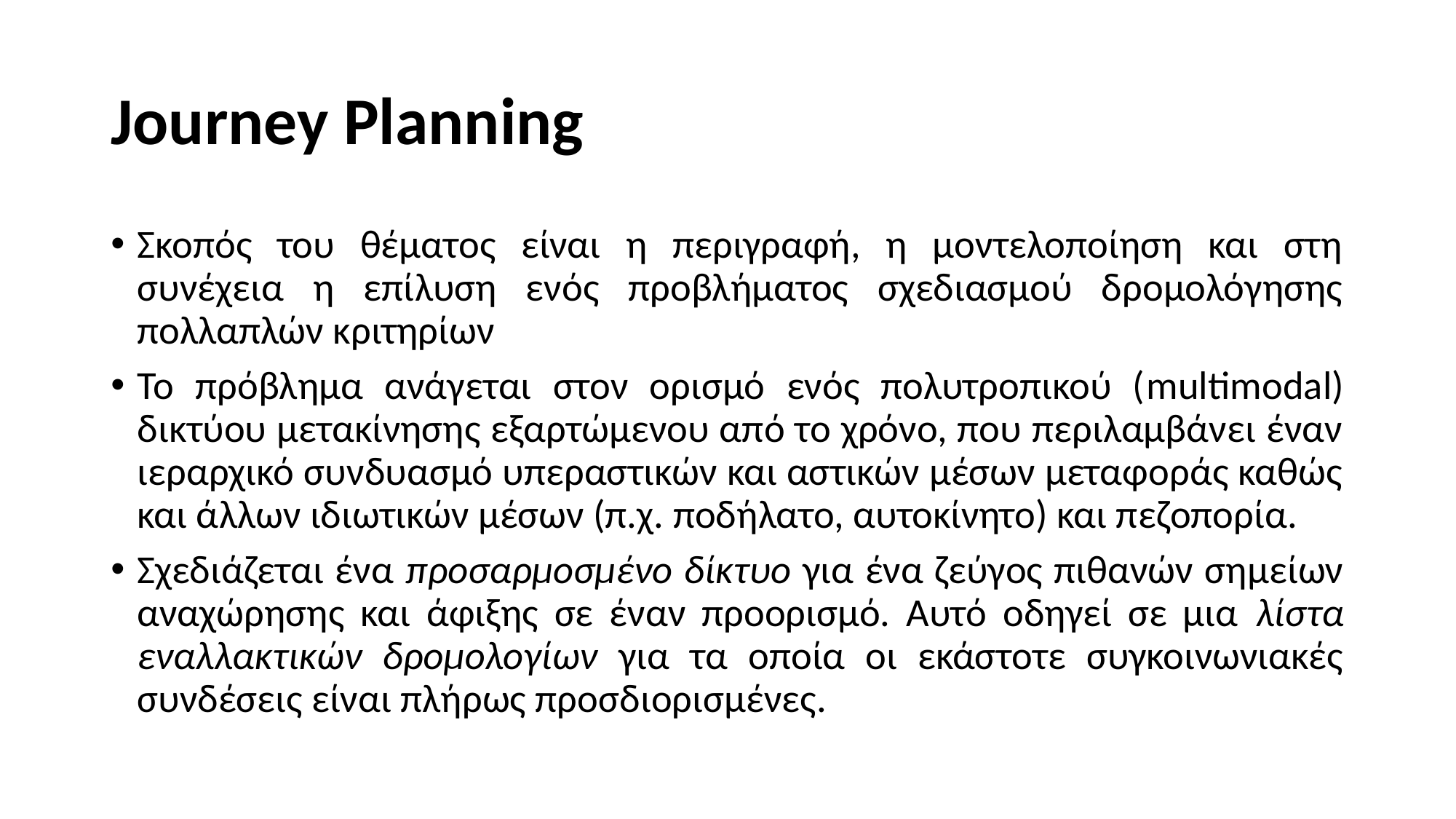

# Journey Planning
Σκοπός του θέματος είναι η περιγραφή, η μοντελοποίηση και στη συνέχεια η επίλυση ενός προβλήματος σχεδιασμού δρομολόγησης πολλαπλών κριτηρίων
Το πρόβλημα ανάγεται στον ορισμό ενός πολυτροπικού (multimodal) δικτύου μετακίνησης εξαρτώμενου από το χρόνο, που περιλαμβάνει έναν ιεραρχικό συνδυασμό υπεραστικών και αστικών μέσων μεταφοράς καθώς και άλλων ιδιωτικών μέσων (π.χ. ποδήλατο, αυτοκίνητο) και πεζοπορία.
Σχεδιάζεται ένα προσαρμοσμένο δίκτυο για ένα ζεύγος πιθανών σημείων αναχώρησης και άφιξης σε έναν προορισμό. Αυτό οδηγεί σε μια λίστα εναλλακτικών δρομολογίων για τα οποία οι εκάστοτε συγκοινωνιακές συνδέσεις είναι πλήρως προσδιορισμένες.